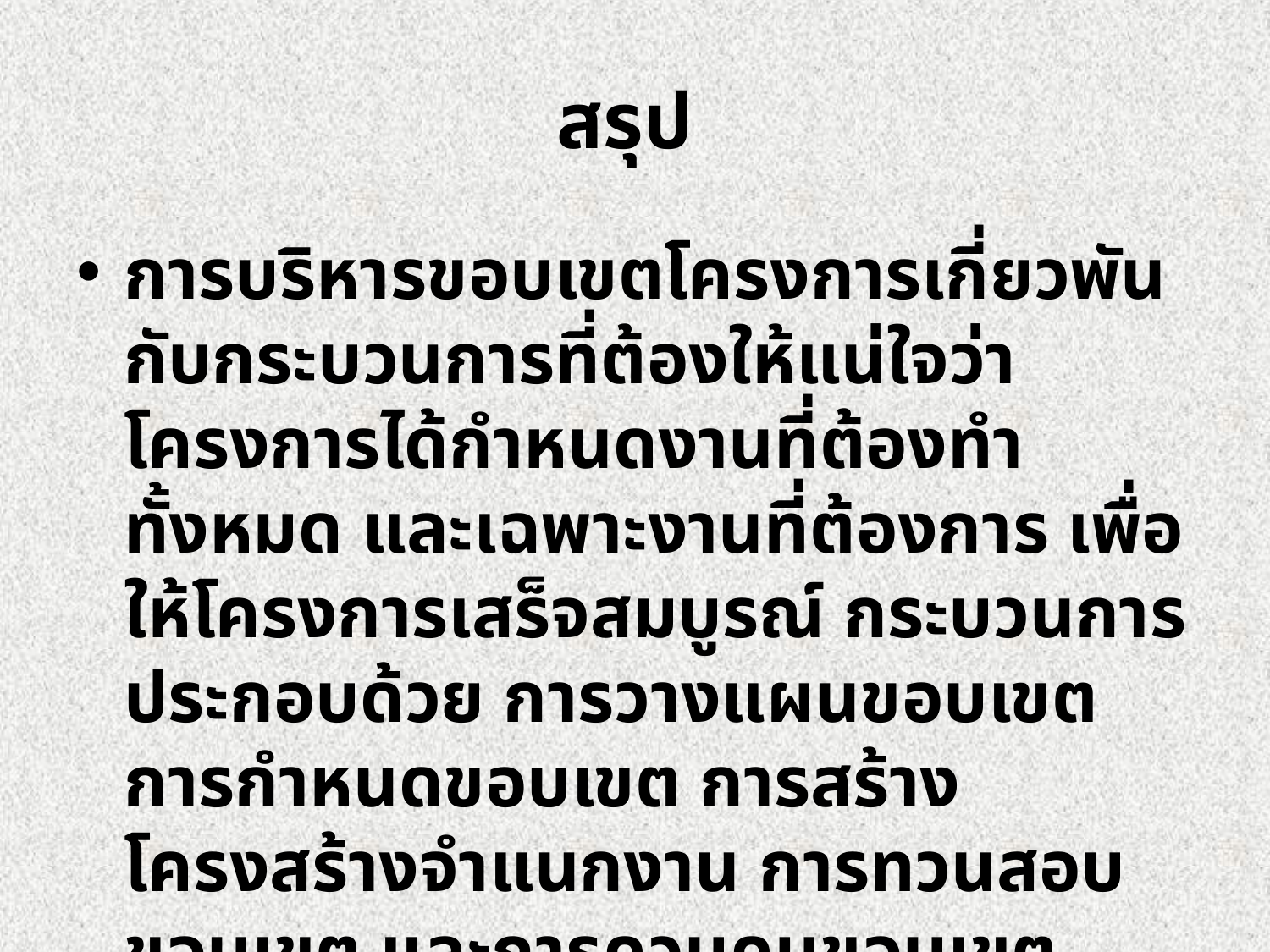

# สรุป
การบริหารขอบเขตโครงการเกี่ยวพันกับกระบวนการที่ต้องให้แน่ใจว่าโครงการได้กำหนดงานที่ต้องทำทั้งหมด และเฉพาะงานที่ต้องการ เพื่อให้โครงการเสร็จสมบูรณ์ กระบวนการประกอบด้วย การวางแผนขอบเขต การกำหนดขอบเขต การสร้างโครงสร้างจำแนกงาน การทวนสอบขอบเขต และการควบคุมขอบเขต